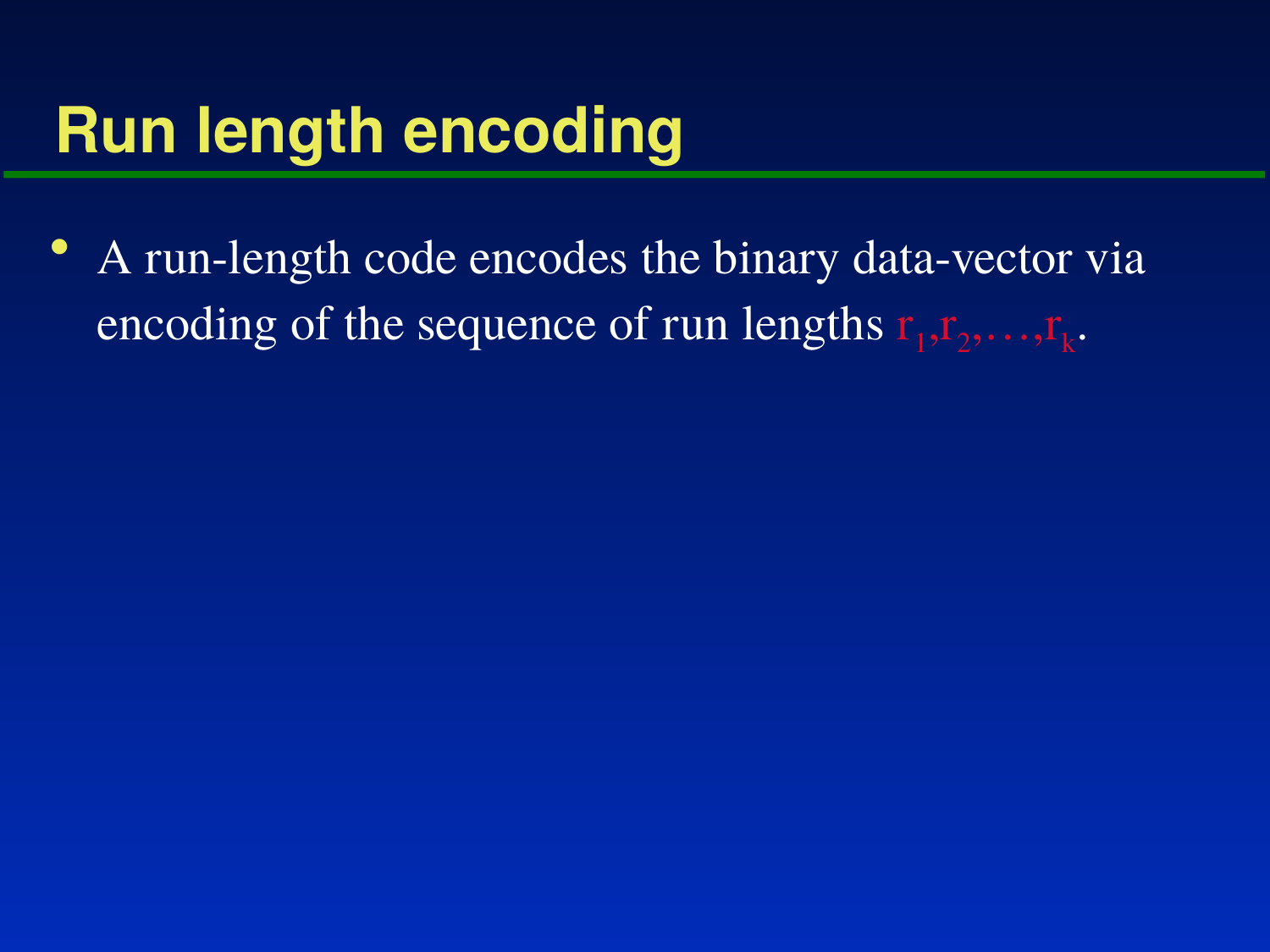

# Run length encoding
A run-length code encodes the binary data-vector via encoding of the sequence of run lengths r1,r2,…,rk.